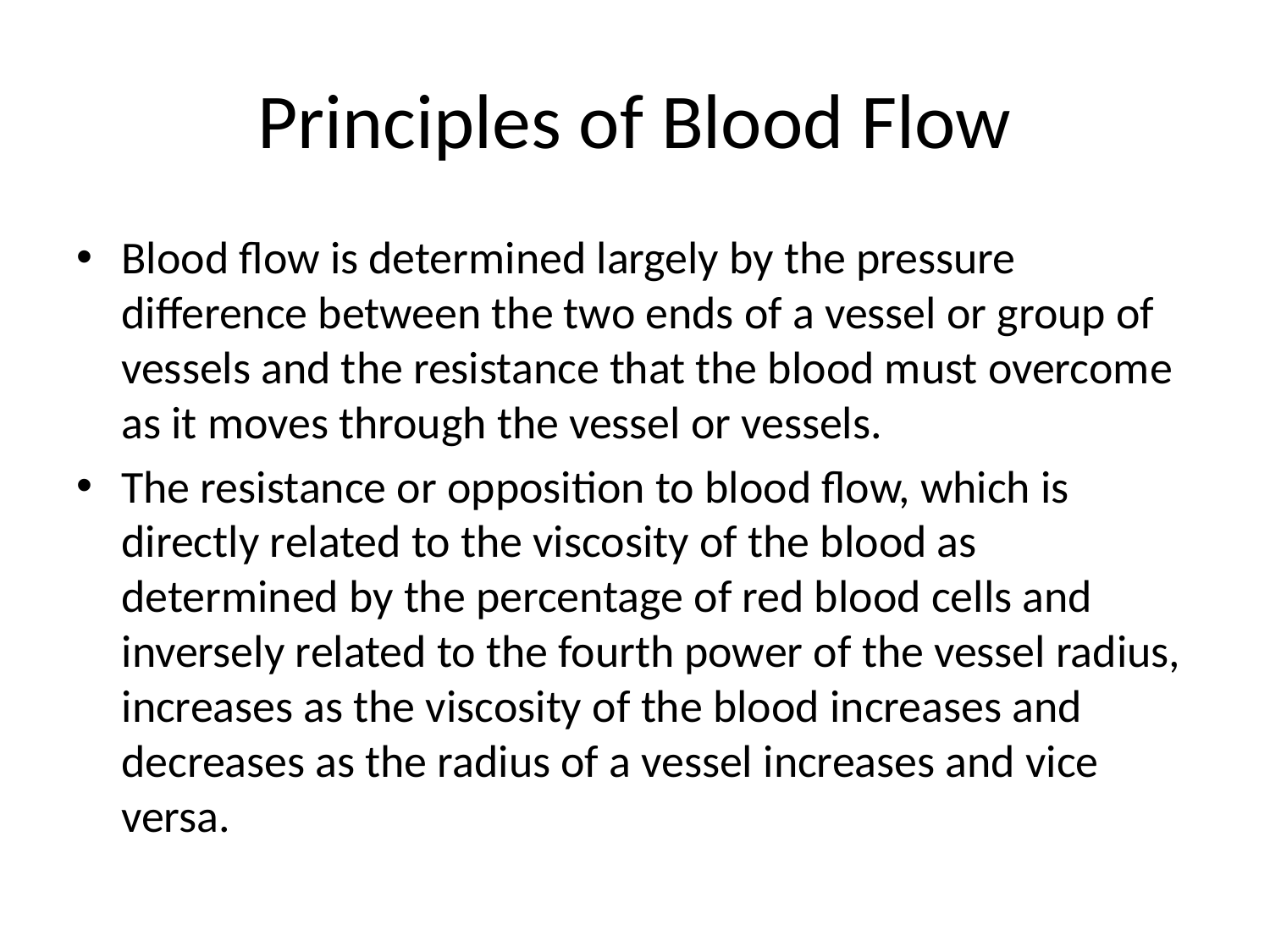

# Principles of Blood Flow
Blood flow is determined largely by the pressure difference between the two ends of a vessel or group of vessels and the resistance that the blood must overcome as it moves through the vessel or vessels.
The resistance or opposition to blood flow, which is directly related to the viscosity of the blood as determined by the percentage of red blood cells and inversely related to the fourth power of the vessel radius, increases as the viscosity of the blood increases and decreases as the radius of a vessel increases and vice versa.